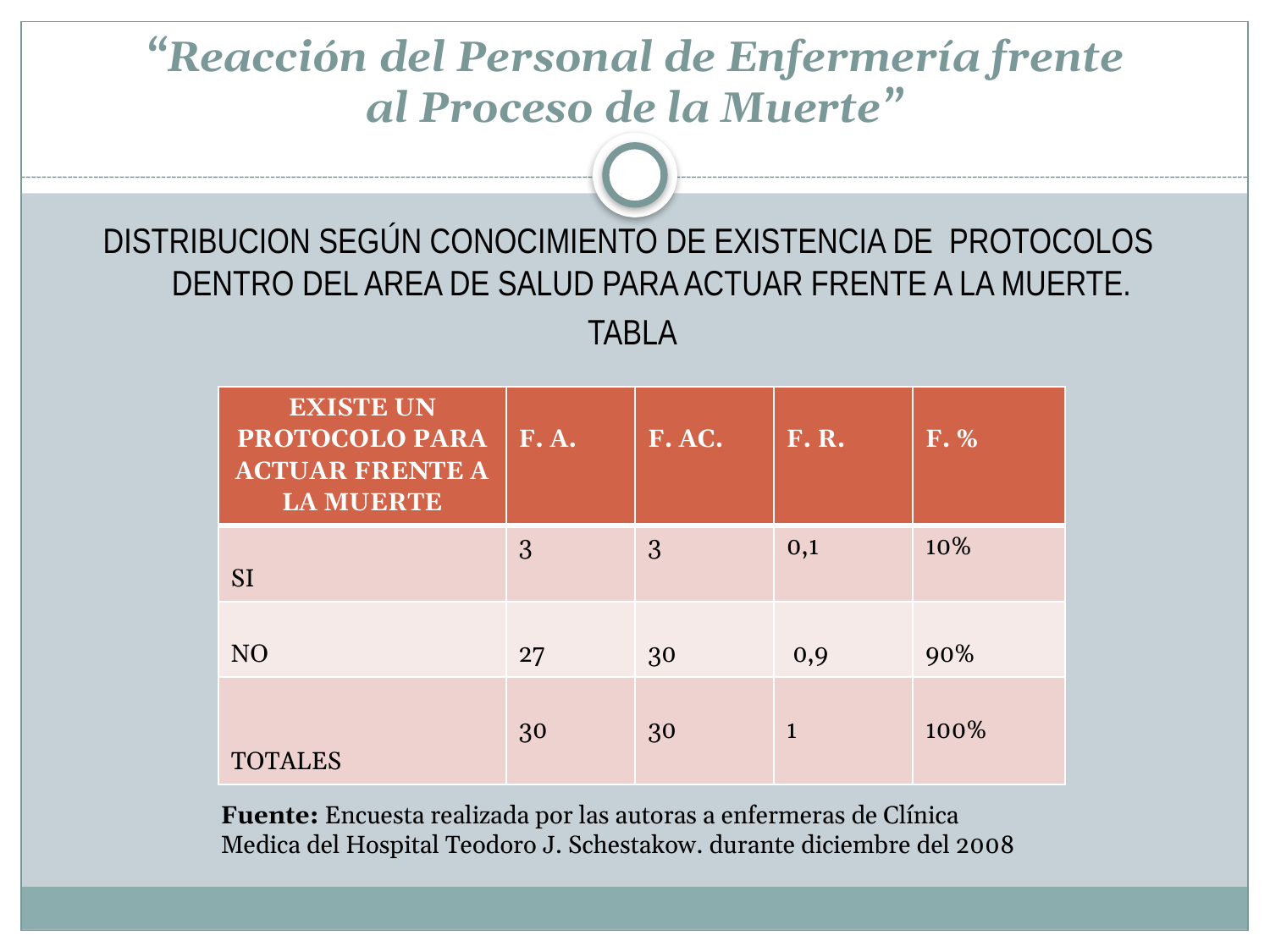

# “Reacción del Personal de Enfermería frente al Proceso de la Muerte”
DISTRIBUCION SEGÚN CONOCIMIENTO DE EXISTENCIA DE  PROTOCOLOS  DENTRO DEL AREA DE SALUD PARA ACTUAR FRENTE A LA MUERTE.
TABLA

| EXISTE UN PROTOCOLO PARA ACTUAR FRENTE A LA MUERTE | F. A. | F. AC. | F. R. | F. % |
| --- | --- | --- | --- | --- |
| SI | 3 | 3 | 0,1 | 10% |
| NO | 27 | 30 | 0,9 | 90% |
| TOTALES | 30 | 30 | 1 | 100% |
Fuente: Encuesta realizada por las autoras a enfermeras de Clínica Medica del Hospital Teodoro J. Schestakow. durante diciembre del 2008